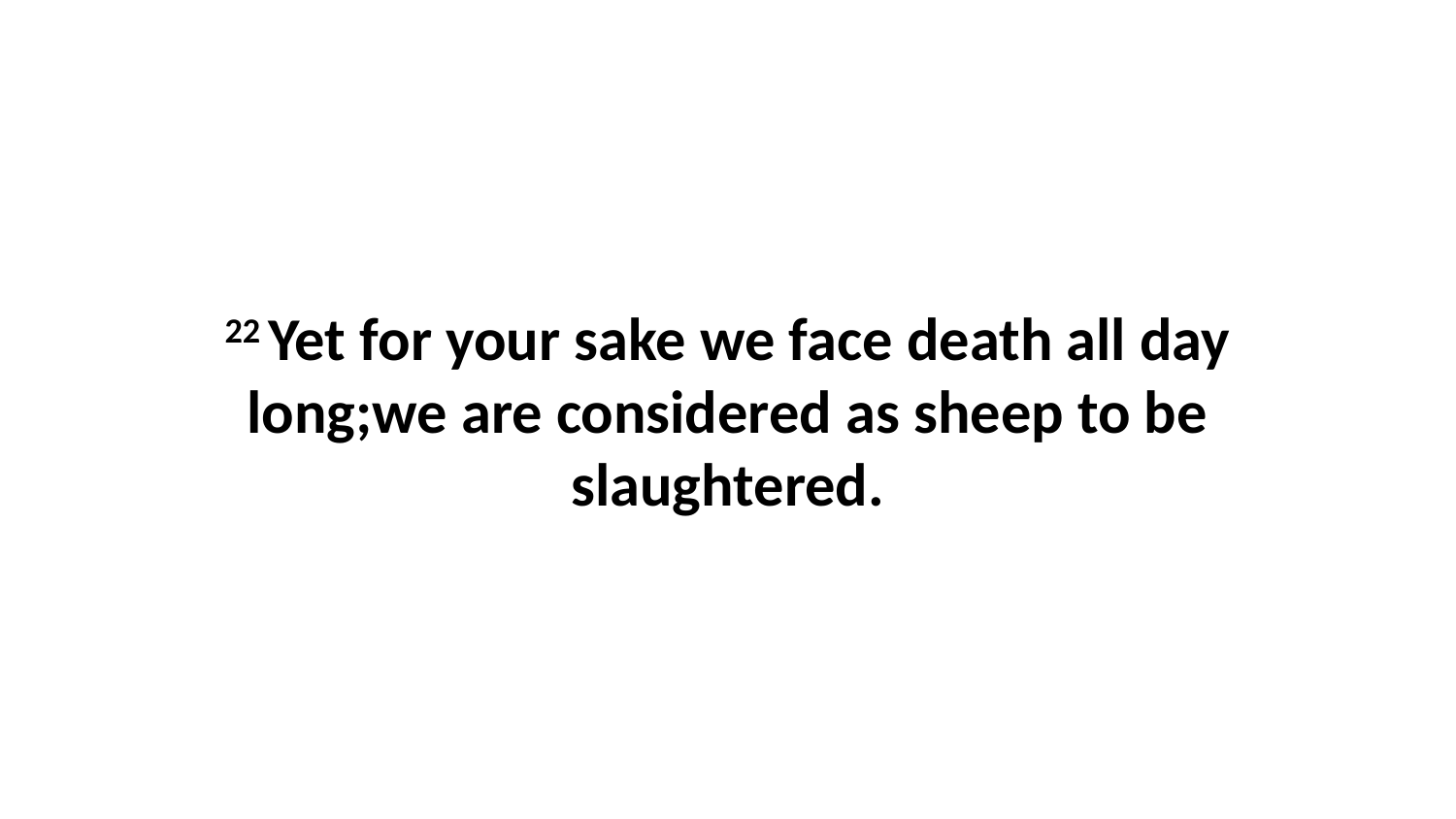

22 Yet for your sake we face death all day long;we are considered as sheep to be slaughtered.